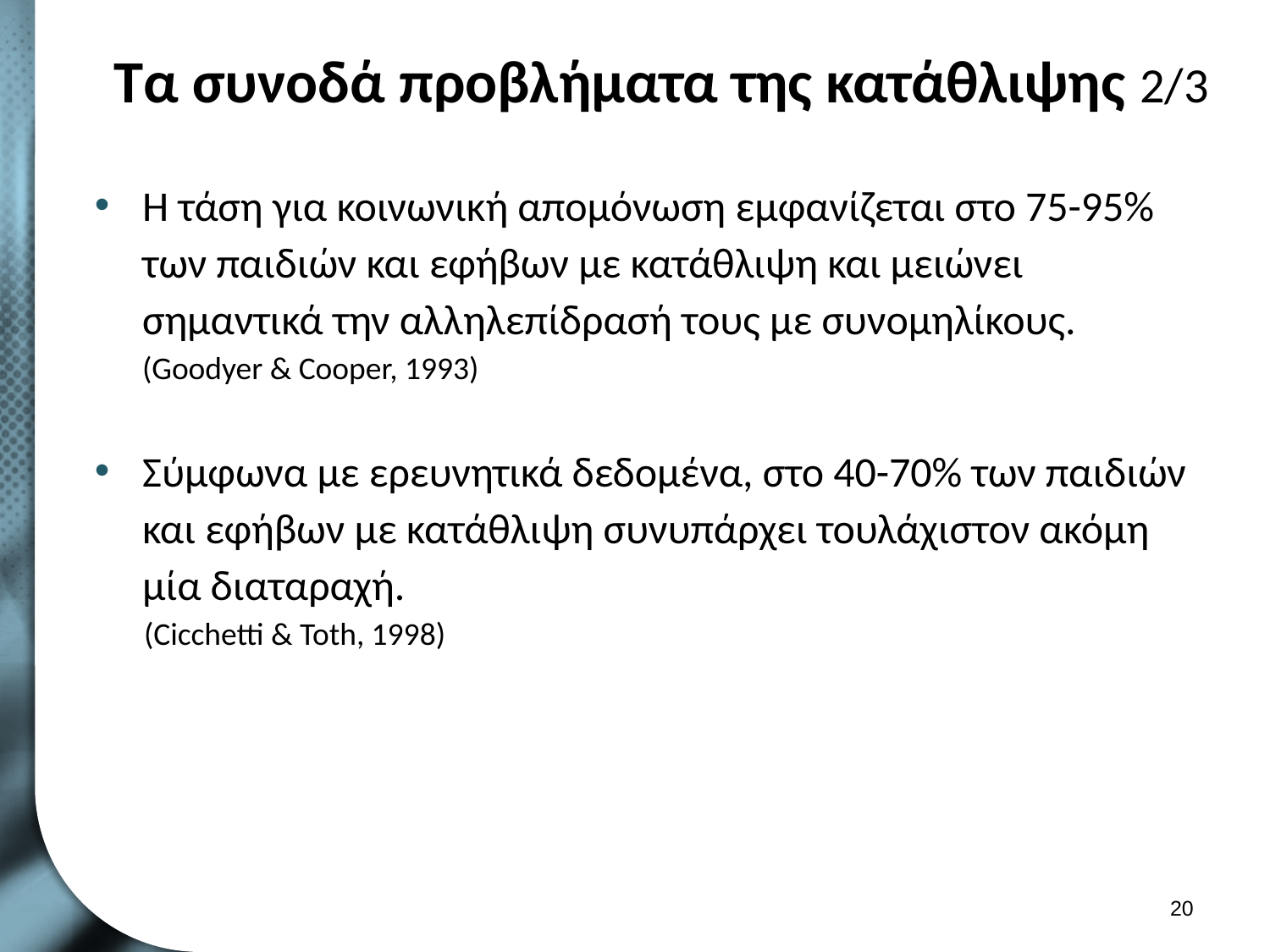

# Τα συνοδά προβλήματα της κατάθλιψης 2/3
Η τάση για κοινωνική απομόνωση εμφανίζεται στο 75-95% των παιδιών και εφήβων με κατάθλιψη και μειώνει σημαντικά την αλληλεπίδρασή τους με συνομηλίκους. (Goodyer & Cooper, 1993)
Σύμφωνα με ερευνητικά δεδομένα, στο 40-70% των παιδιών και εφήβων με κατάθλιψη συνυπάρχει τουλάχιστον ακόμη μία διαταραχή.
(Cicchetti & Toth, 1998)
20